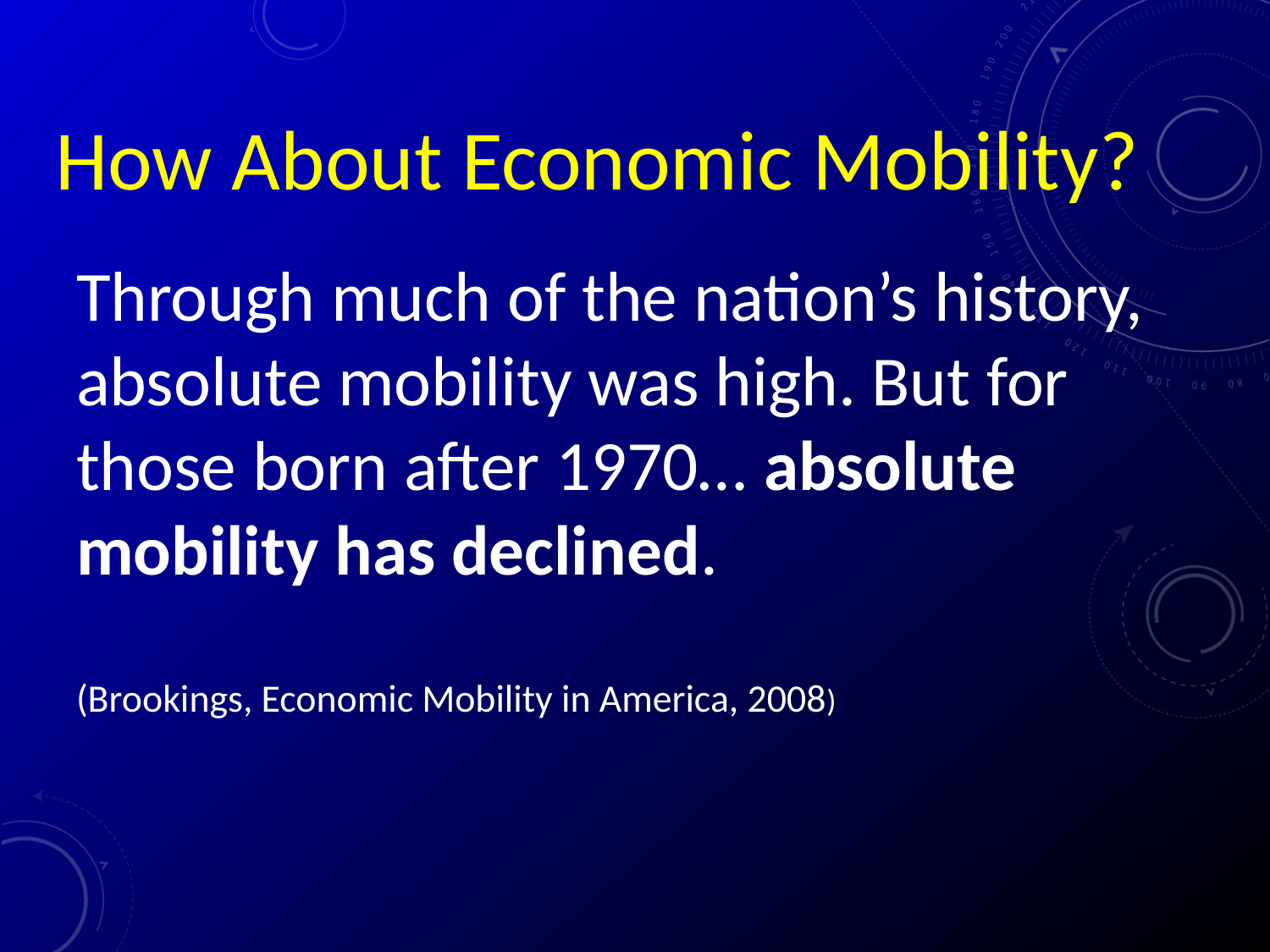

# How About Economic Mobility?
Through much of the nation’s history, absolute mobility was high. But for those born after 1970… absolute mobility has declined.

(Brookings, Economic Mobility in America, 2008)